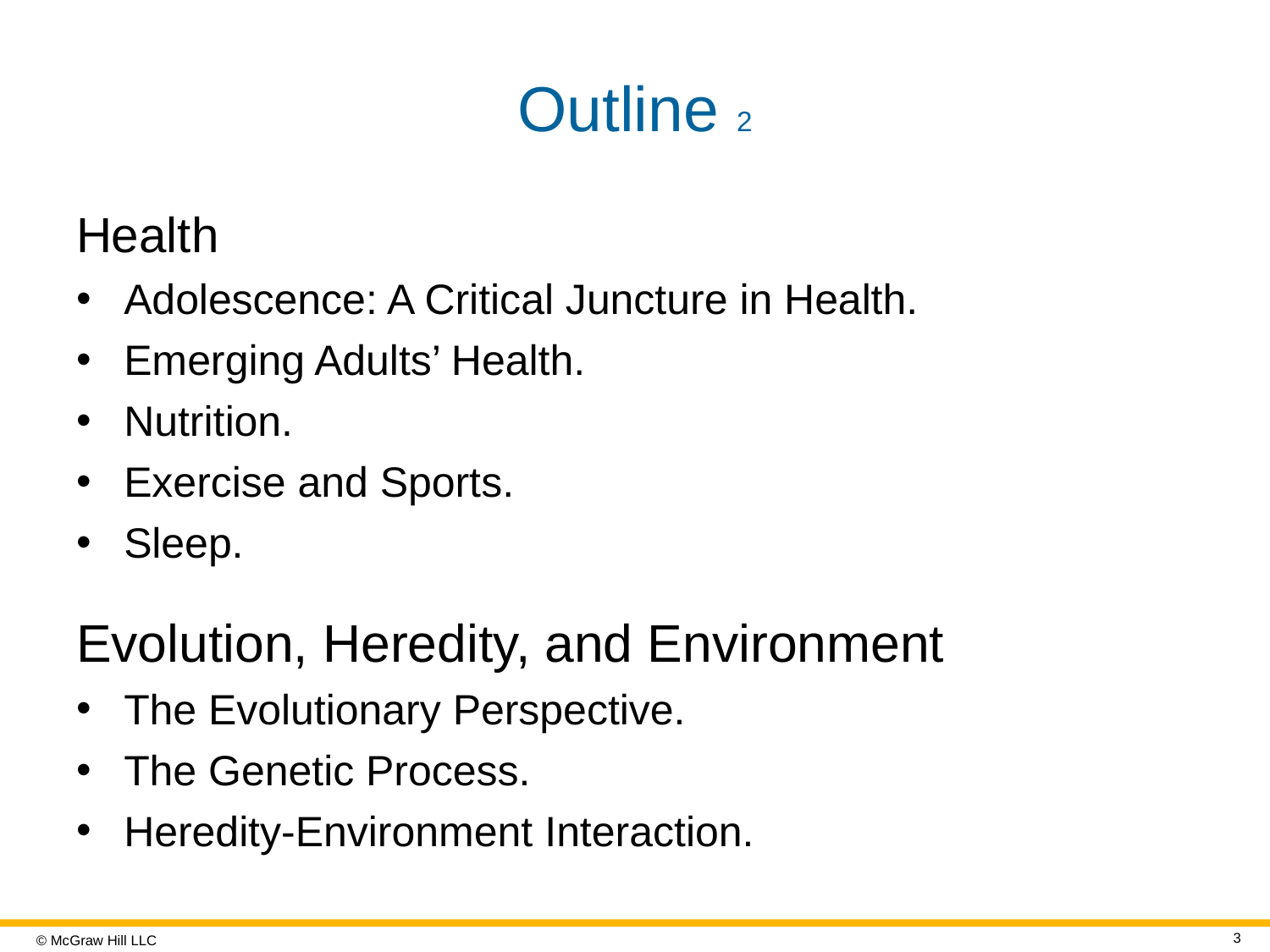

# Outline 2
Health
Adolescence: A Critical Juncture in Health.
Emerging Adults’ Health.
Nutrition.
Exercise and Sports.
Sleep.
Evolution, Heredity, and Environment
The Evolutionary Perspective.
The Genetic Process.
Heredity-Environment Interaction.
3